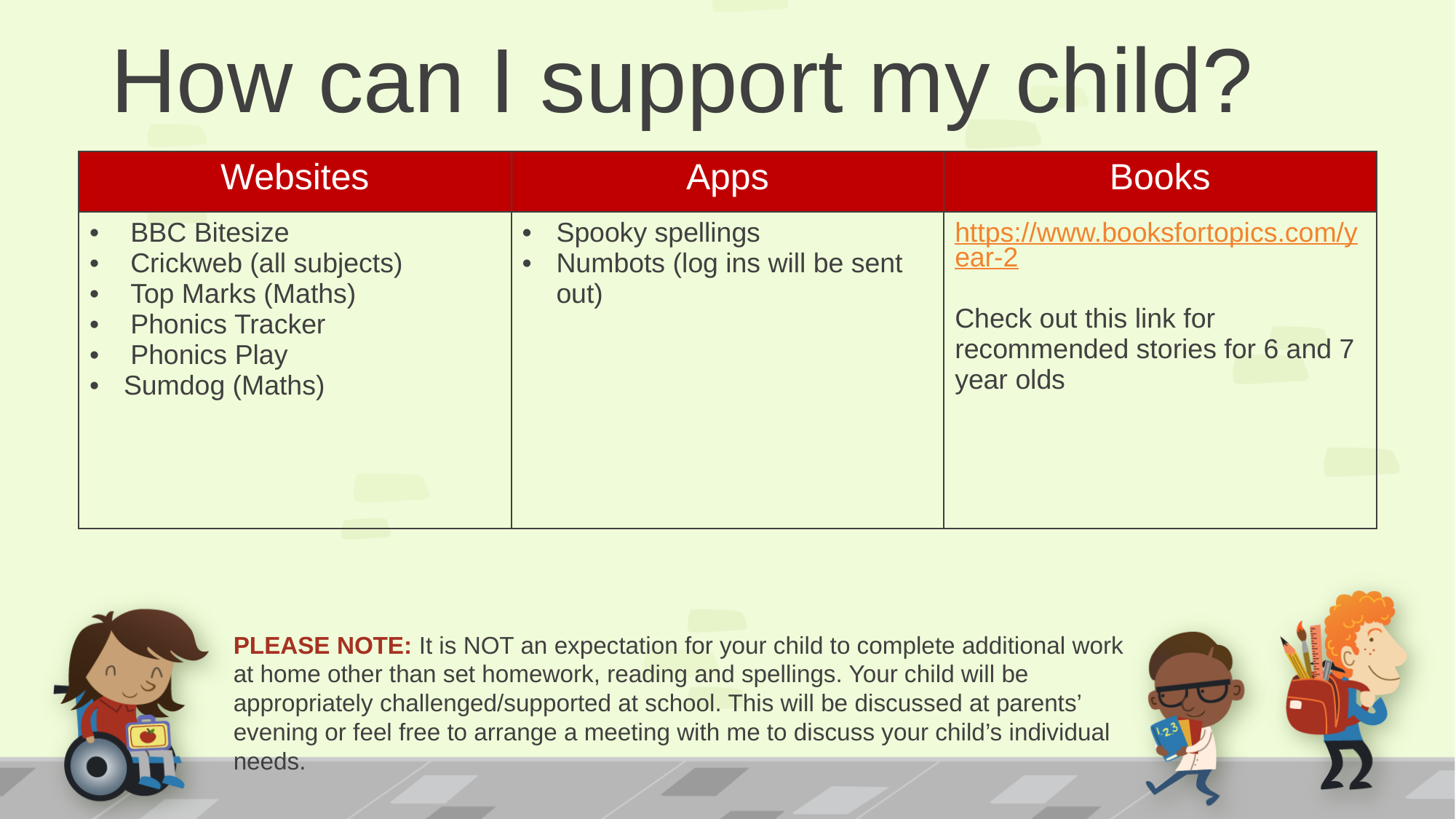

# How can I support my child?
| Websites | Apps | Books |
| --- | --- | --- |
| BBC Bitesize Crickweb (all subjects) Top Marks (Maths) Phonics Tracker Phonics Play Sumdog (Maths) | Spooky spellings Numbots (log ins will be sent out) | https://www.booksfortopics.com/year-2 Check out this link for recommended stories for 6 and 7 year olds |
PLEASE NOTE: It is NOT an expectation for your child to complete additional work at home other than set homework, reading and spellings. Your child will be appropriately challenged/supported at school. This will be discussed at parents’ evening or feel free to arrange a meeting with me to discuss your child’s individual needs.